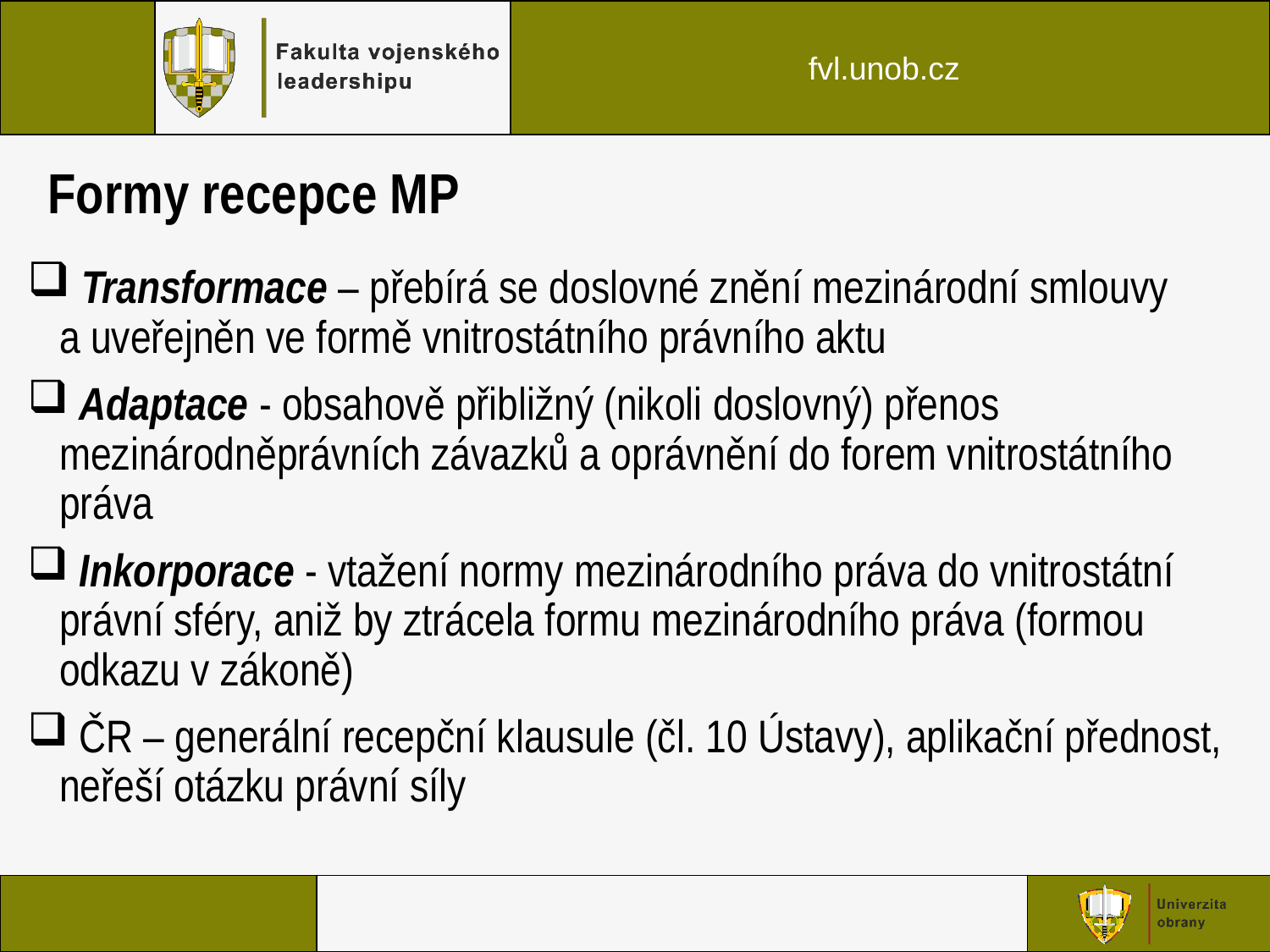

# Formy recepce MP
 Transformace – přebírá se doslovné znění mezinárodní smlouvy
a uveřejněn ve formě vnitrostátního právního aktu
 Adaptace - obsahově přibližný (nikoli doslovný) přenos mezinárodněprávních závazků a oprávnění do forem vnitrostátního práva
 Inkorporace - vtažení normy mezinárodního práva do vnitrostátní právní sféry, aniž by ztrácela formu mezinárodního práva (formou odkazu v zákoně)
 ČR – generální recepční klausule (čl. 10 Ústavy), aplikační přednost, neřeší otázku právní síly